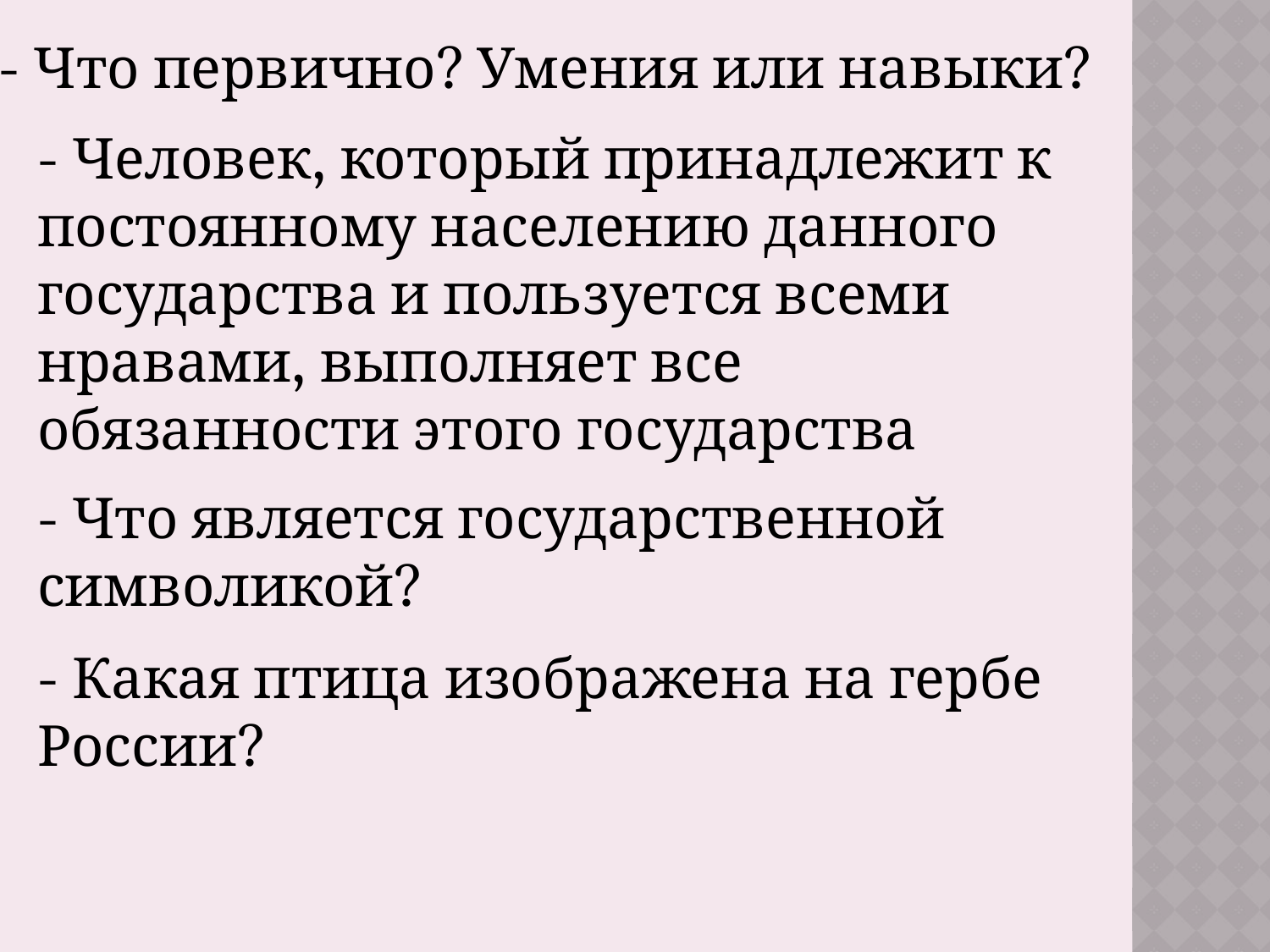

- Что первично? Умения или навыки?
- Человек, который принадлежит к постоянному населению данного государства и пользуется всеми нравами, выполняет все обязанности этого государства
- Что является государственной символикой?
- Какая птица изображена на гербе России?